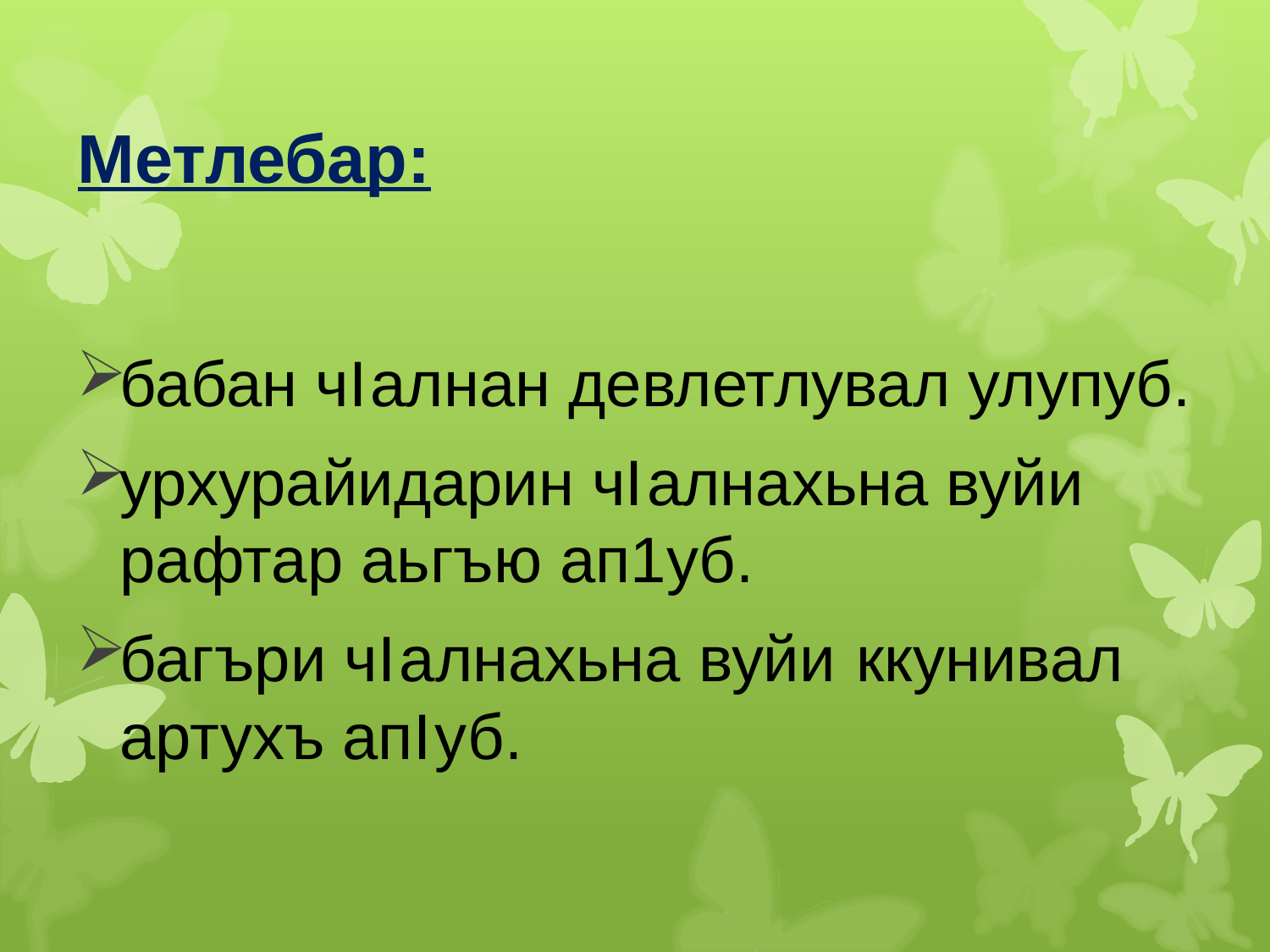

# Метлебар:
бабан чIалнан девлетлувал улупуб.
урхурайидарин чIалнахьна вуйи рафтар аьгъю ап1уб.
багъри чIалнахьна вуйи ккунивал артухъ апIуб.